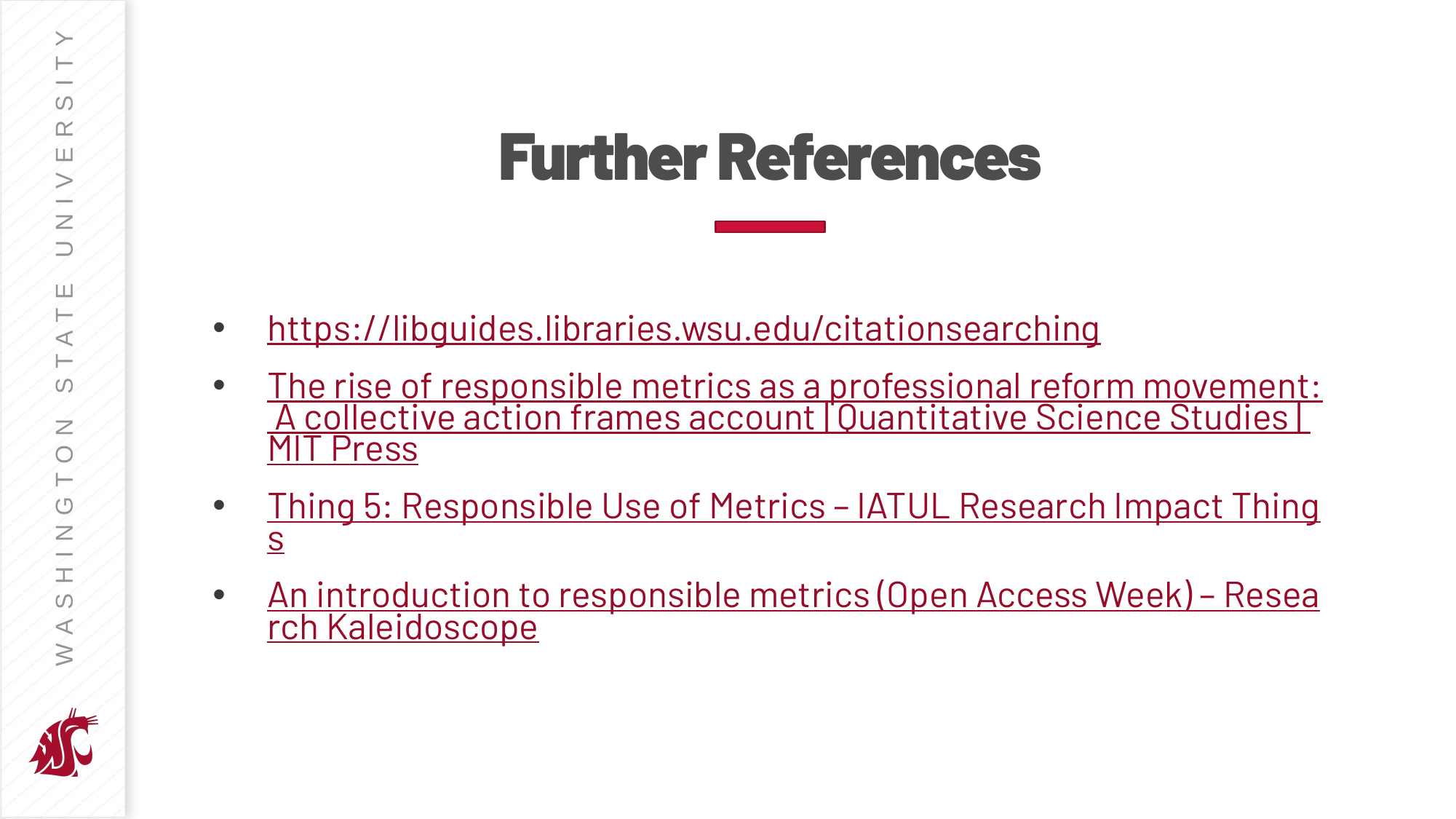

# Further References
https://libguides.libraries.wsu.edu/citationsearching
The rise of responsible metrics as a professional reform movement: A collective action frames account | Quantitative Science Studies | MIT Press
Thing 5: Responsible Use of Metrics – IATUL Research Impact Things
An introduction to responsible metrics (Open Access Week) – Research Kaleidoscope